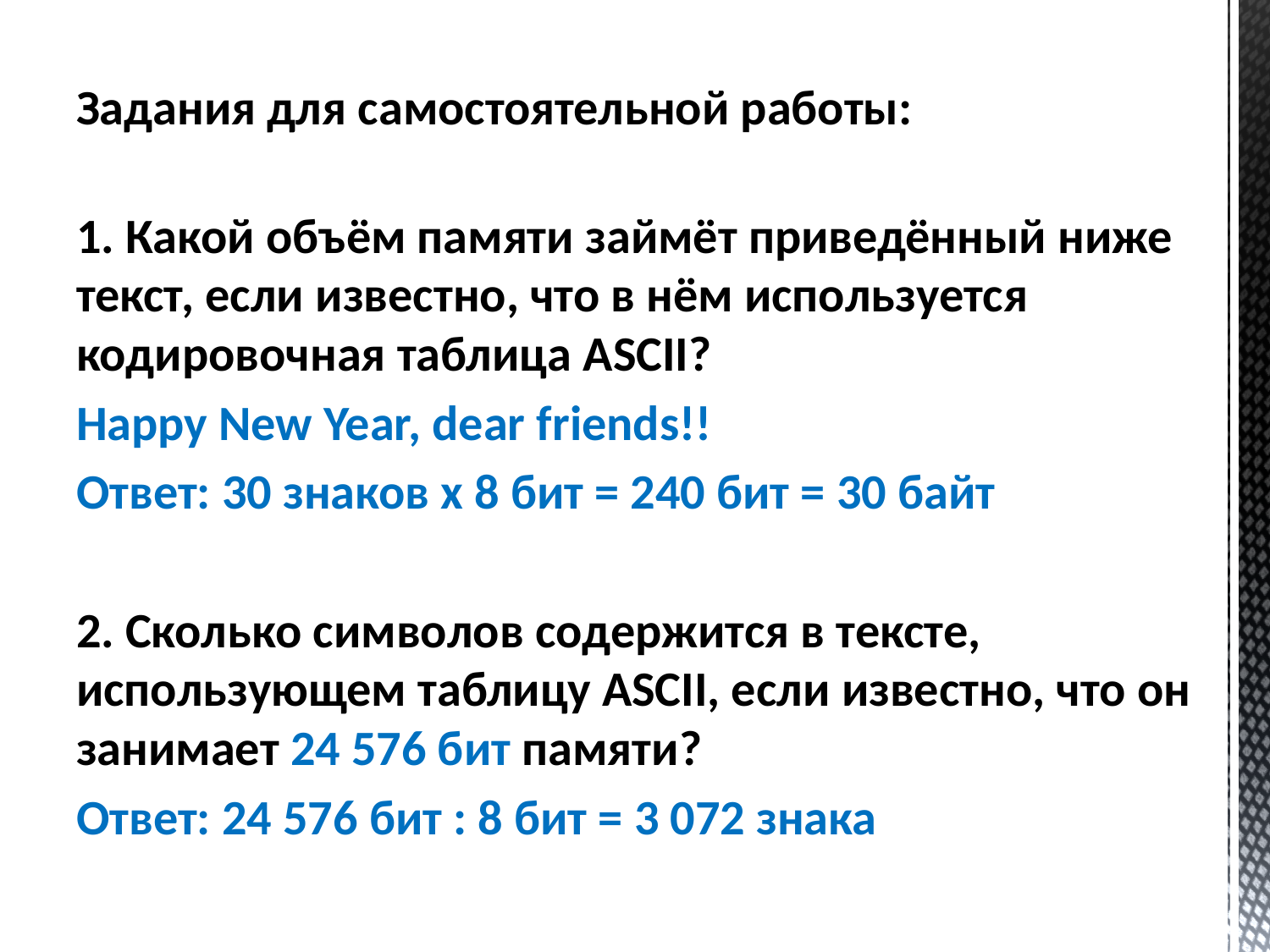

Задания для самостоятельной работы:
1. Какой объём памяти займёт приведённый ниже текст, если известно, что в нём используется кодировочная таблица ASCII?
Happy New Year, dear friends!!
Ответ: 30 знаков х 8 бит = 240 бит = 30 байт

2. Сколько символов содержится в тексте, использующем таблицу ASCII, если известно, что он занимает 24 576 бит памяти?
Ответ: 24 576 бит : 8 бит = 3 072 знака